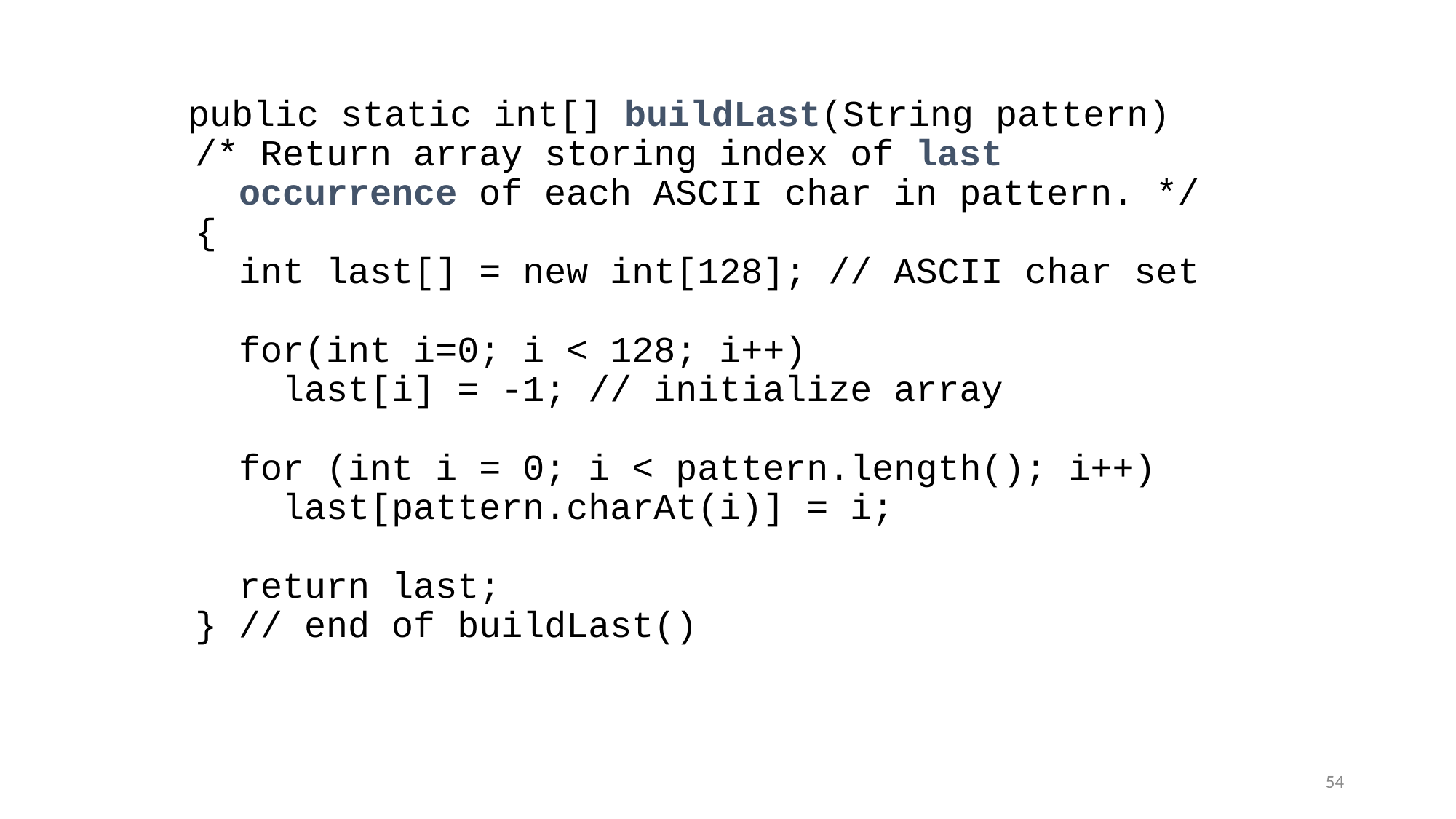

public static int[] buildLast(String pattern)
  /* Return array storing index of last
    occurrence of each ASCII char in pattern. */
  {
    int last[] = new int[128]; // ASCII char set
    for(int i=0; i < 128; i++)
      last[i] = -1; // initialize array
    for (int i = 0; i < pattern.length(); i++)
      last[pattern.charAt(i)] = i;
    return last;
  } // end of buildLast()
54